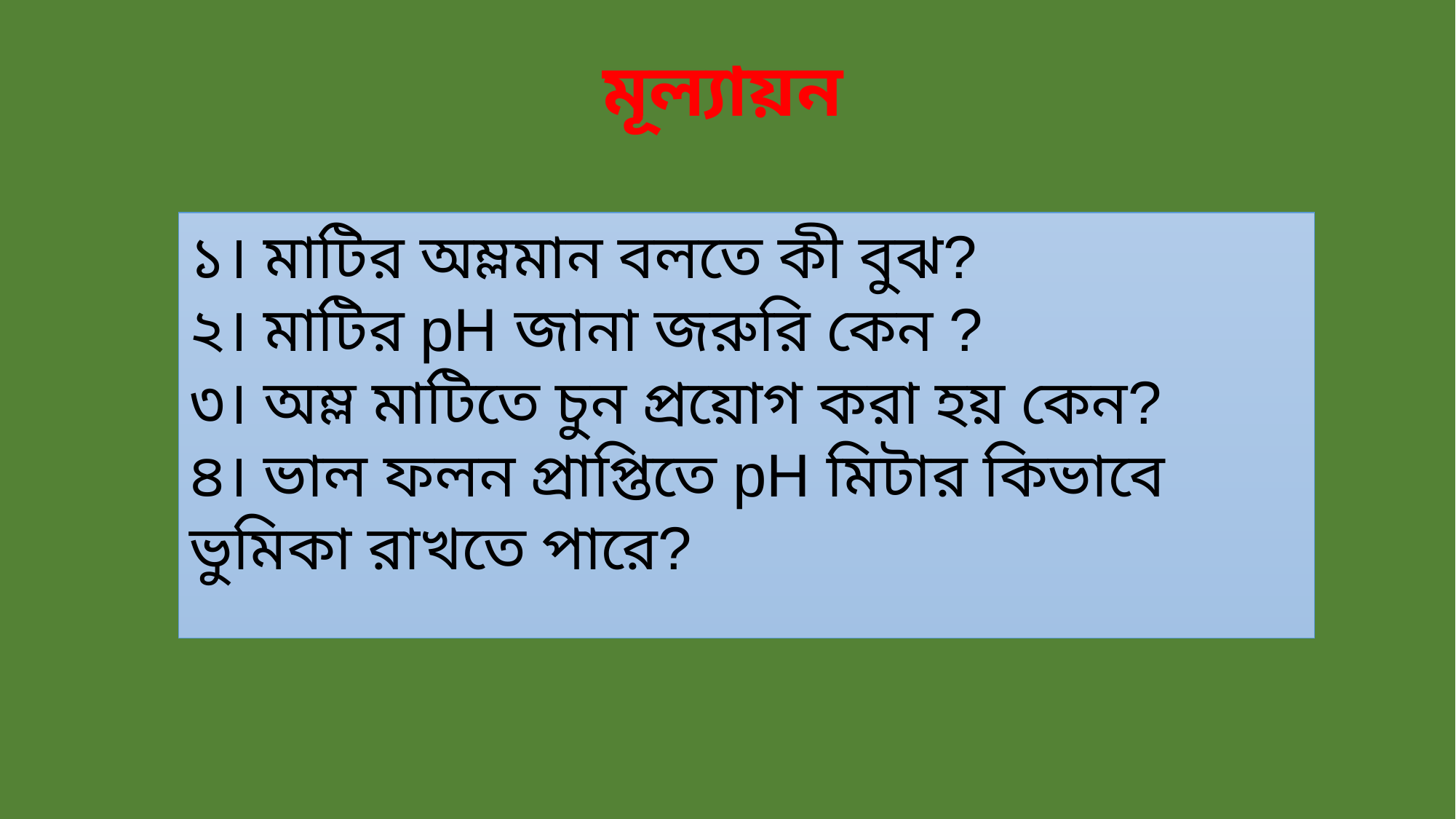

মূল্যায়ন
১। মাটির অম্লমান বলতে কী বুঝ?
২। মাটির pH জানা জরুরি কেন ?
৩। অম্ল মাটিতে চুন প্রয়োগ করা হয় কেন?
৪। ভাল ফলন প্রাপ্তিতে pH মিটার কিভাবে ভুমিকা রাখতে পারে?